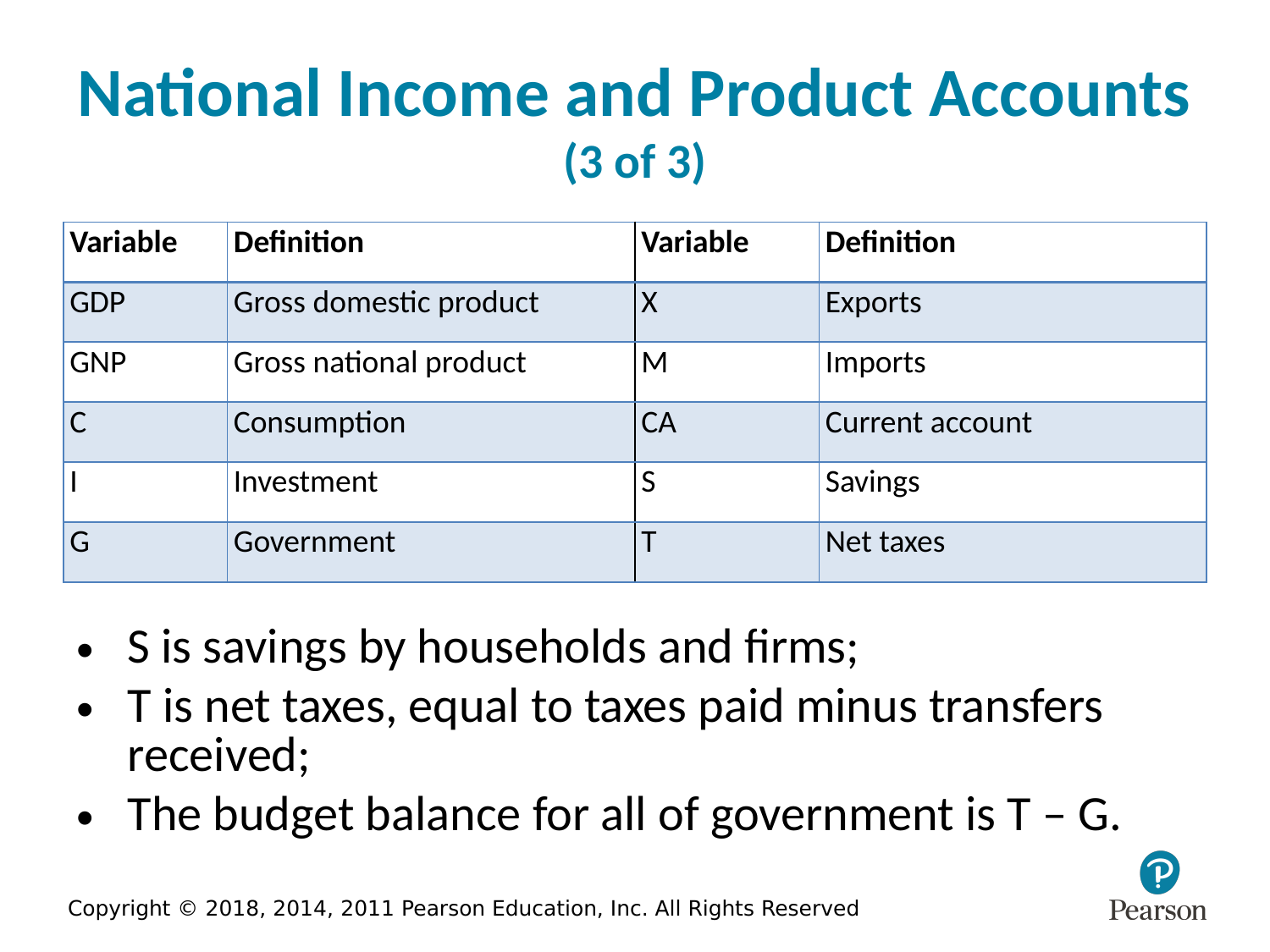

# National Income and Product Accounts (3 of 3)
| Variable | Definition | Variable | Definition |
| --- | --- | --- | --- |
| GDP | Gross domestic product | X | Exports |
| GNP | Gross national product | M | Imports |
| C | Consumption | CA | Current account |
| I | Investment | S | Savings |
| G | Government | T | Net taxes |
S is savings by households and firms;
T is net taxes, equal to taxes paid minus transfers received;
The budget balance for all of government is T – G.